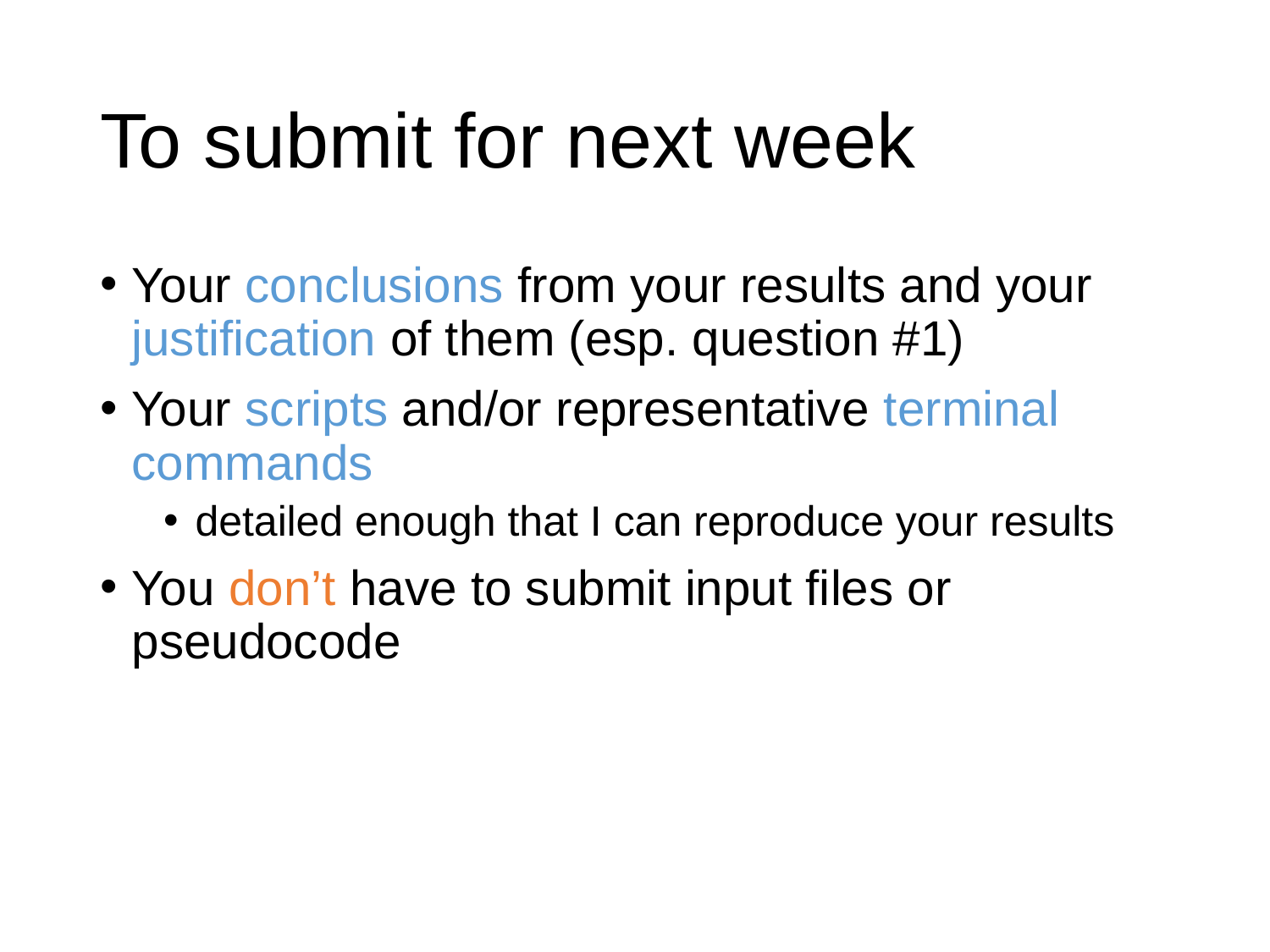

# To submit for next week
Your conclusions from your results and your justification of them (esp. question #1)
Your scripts and/or representative terminal commands
detailed enough that I can reproduce your results
You don’t have to submit input files or pseudocode